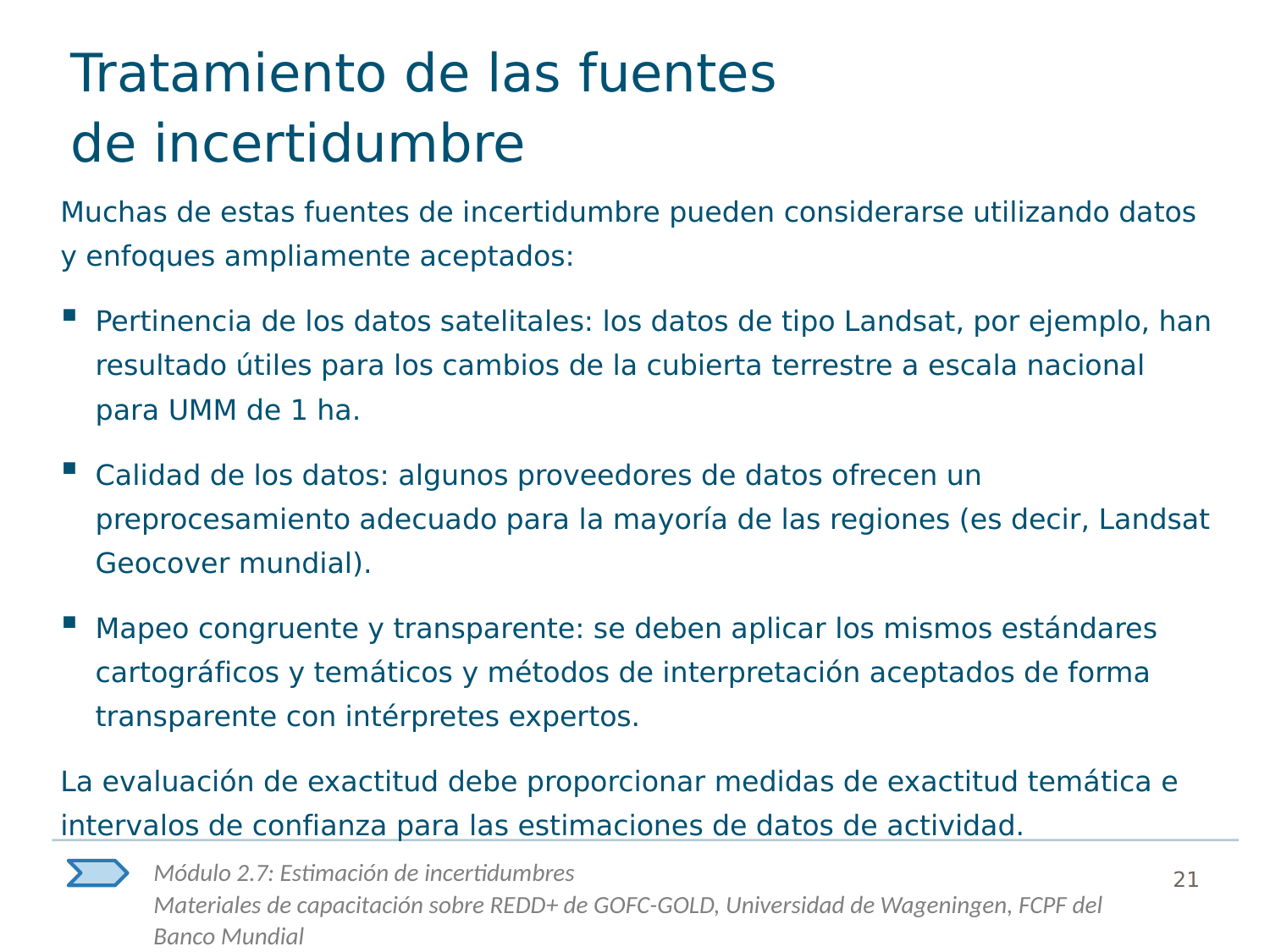

# Tratamiento de las fuentes de incertidumbre
Muchas de estas fuentes de incertidumbre pueden considerarse utilizando datos y enfoques ampliamente aceptados:
Pertinencia de los datos satelitales: los datos de tipo Landsat, por ejemplo, han resultado útiles para los cambios de la cubierta terrestre a escala nacional para UMM de 1 ha.
Calidad de los datos: algunos proveedores de datos ofrecen un preprocesamiento adecuado para la mayoría de las regiones (es decir, Landsat Geocover mundial).
Mapeo congruente y transparente: se deben aplicar los mismos estándares cartográficos y temáticos y métodos de interpretación aceptados de forma transparente con intérpretes expertos.
La evaluación de exactitud debe proporcionar medidas de exactitud temática e intervalos de confianza para las estimaciones de datos de actividad.